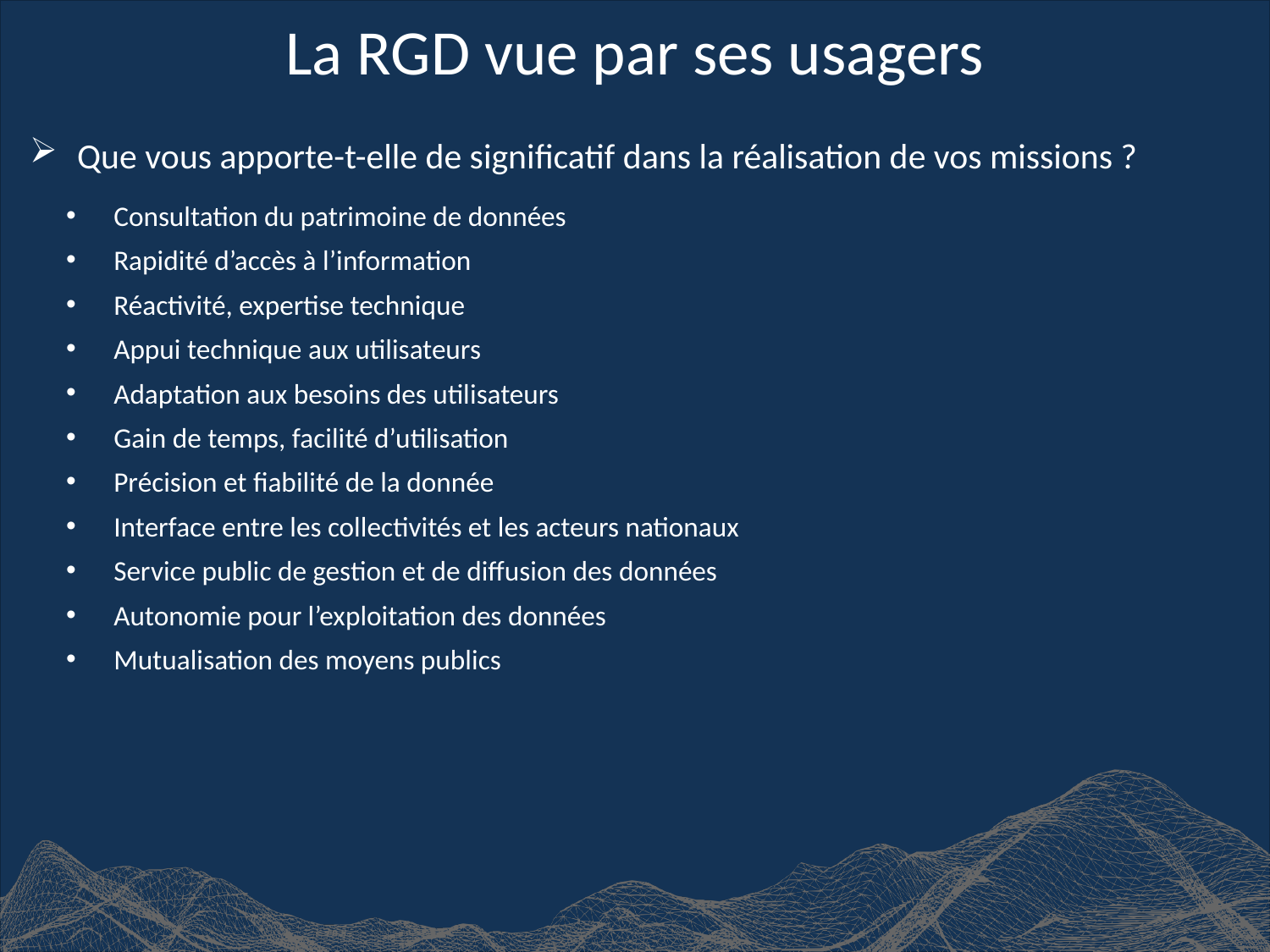

La RGD vue par ses usagers

Que vous apporte-t-elle de significatif dans la réalisation de vos missions ?

Consultation du patrimoine de données
Rapidité d’accès à l’information
Réactivité, expertise technique
Appui technique aux utilisateurs
Adaptation aux besoins des utilisateurs
Gain de temps, facilité d’utilisation
Précision et fiabilité de la donnée
Interface entre les collectivités et les acteurs nationaux
Service public de gestion et de diffusion des données
Autonomie pour l’exploitation des données
Mutualisation des moyens publics